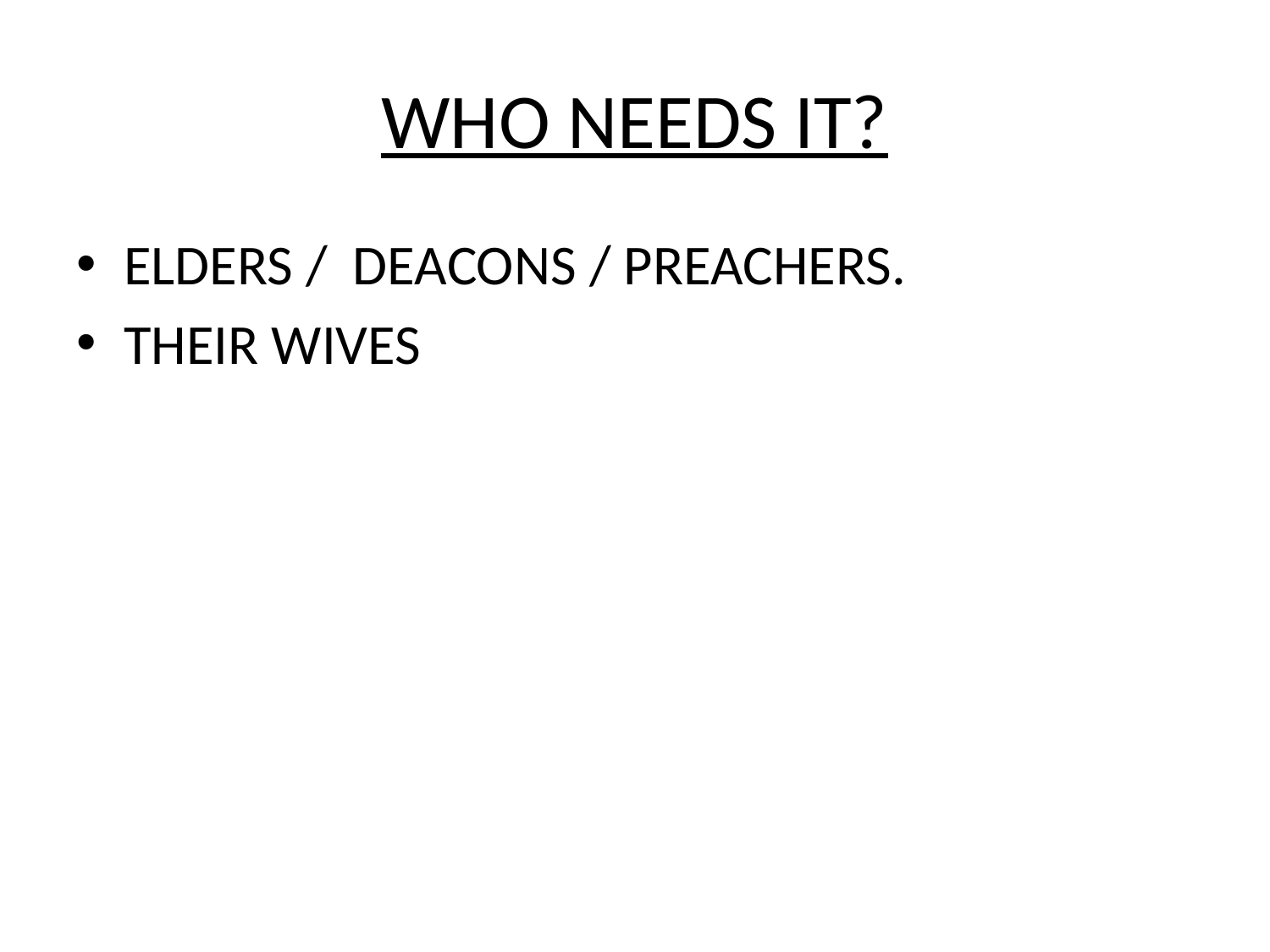

# WHO NEEDS IT?
ELDERS /  DEACONS / PREACHERS.
THEIR WIVES